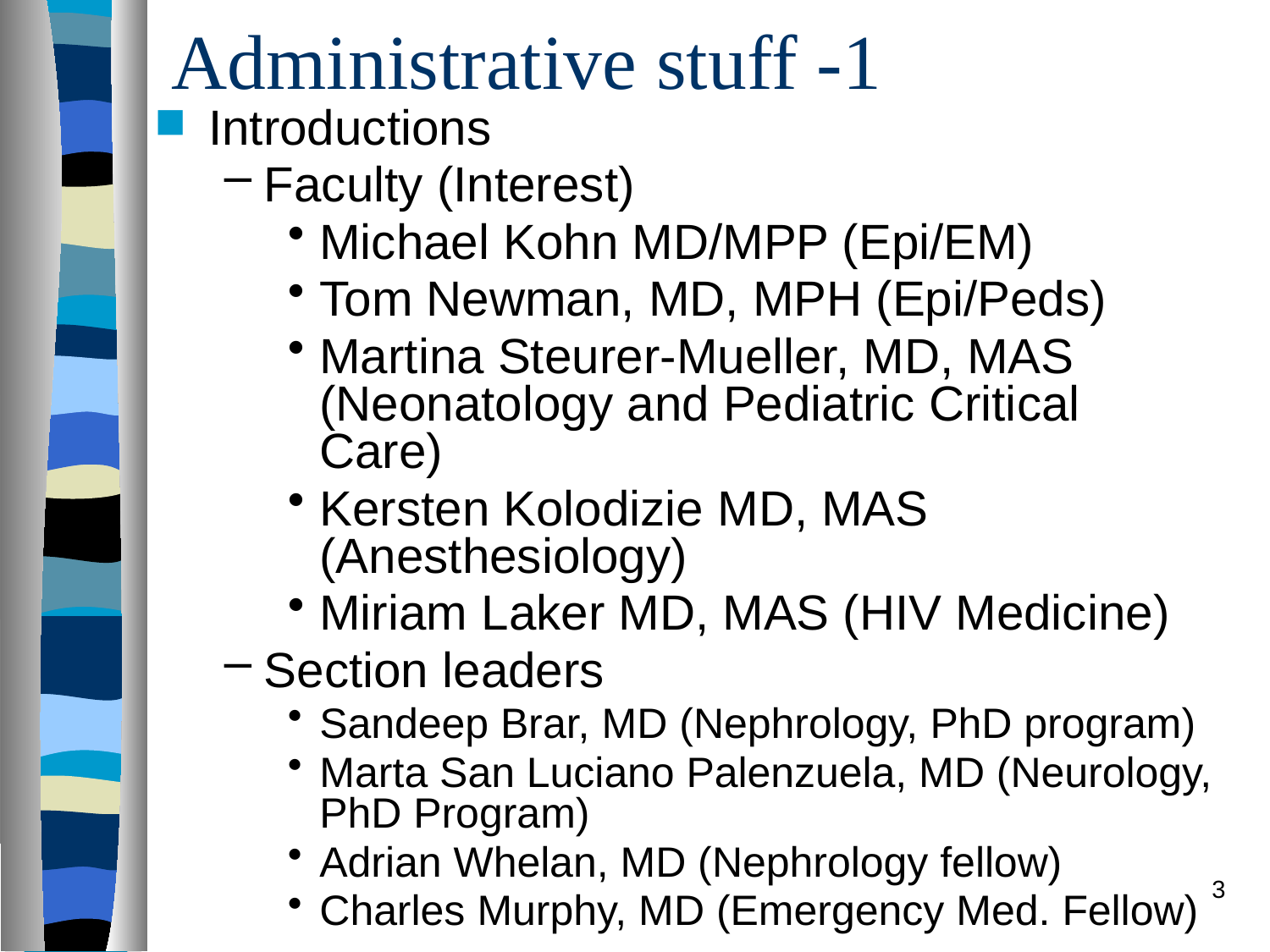

# Administrative stuff -1
Introductions
Faculty (Interest)
Michael Kohn MD/MPP (Epi/EM)
Tom Newman, MD, MPH (Epi/Peds)
Martina Steurer-Mueller, MD, MAS (Neonatology and Pediatric Critical Care)
Kersten Kolodizie MD, MAS (Anesthesiology)
Miriam Laker MD, MAS (HIV Medicine)
Section leaders
Sandeep Brar, MD (Nephrology, PhD program)
Marta San Luciano Palenzuela, MD (Neurology, PhD Program)
Adrian Whelan, MD (Nephrology fellow)
Charles Murphy, MD (Emergency Med. Fellow)

3